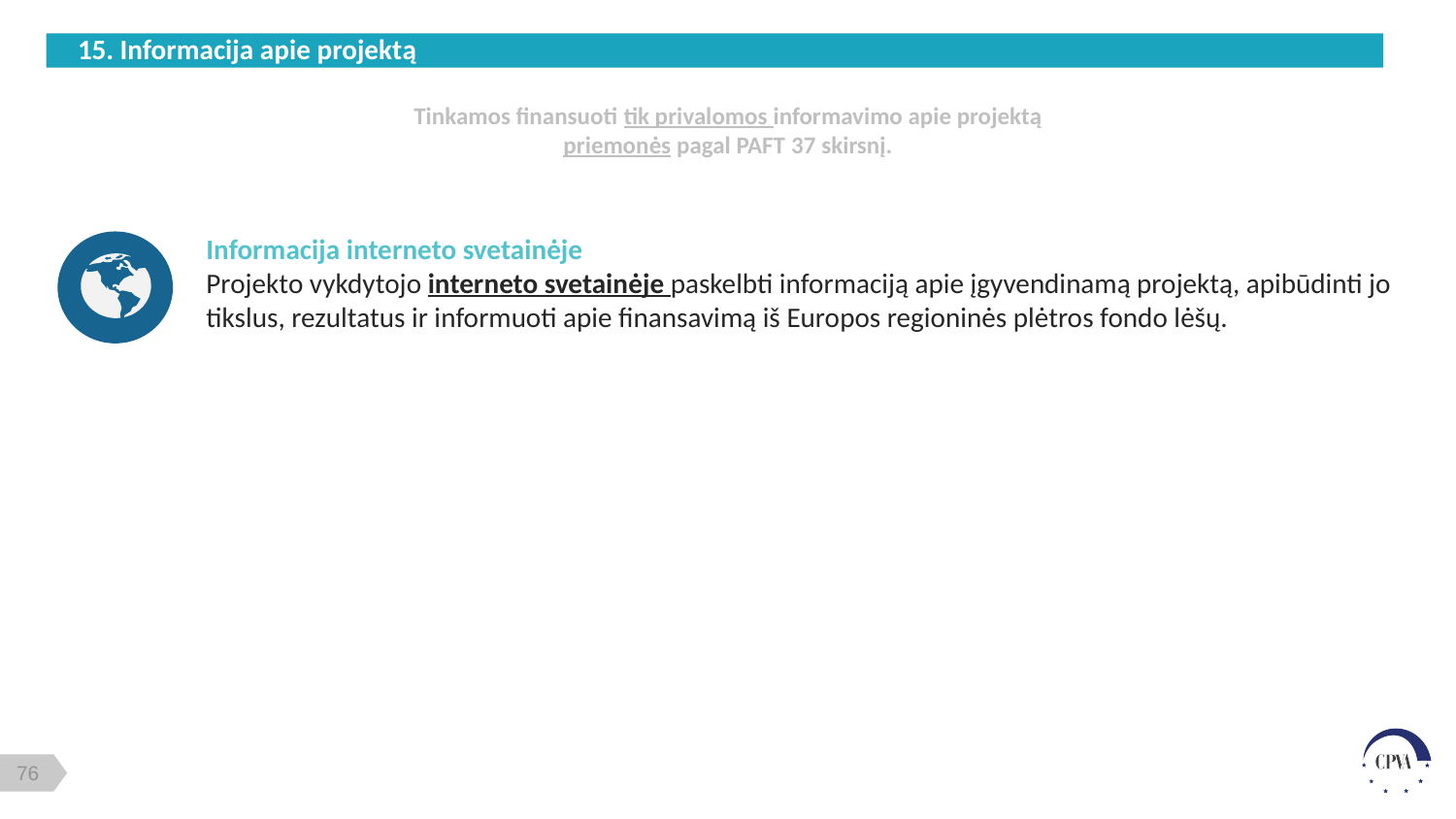

15. Informacija apie projektą
Tinkamos finansuoti tik privalomos informavimo apie projektą priemonės pagal PAFT 37 skirsnį.
Informacija interneto svetainėje
Projekto vykdytojo interneto svetainėje paskelbti informaciją apie įgyvendinamą projektą, apibūdinti jo tikslus, rezultatus ir informuoti apie finansavimą iš Europos regioninės plėtros fondo lėšų.